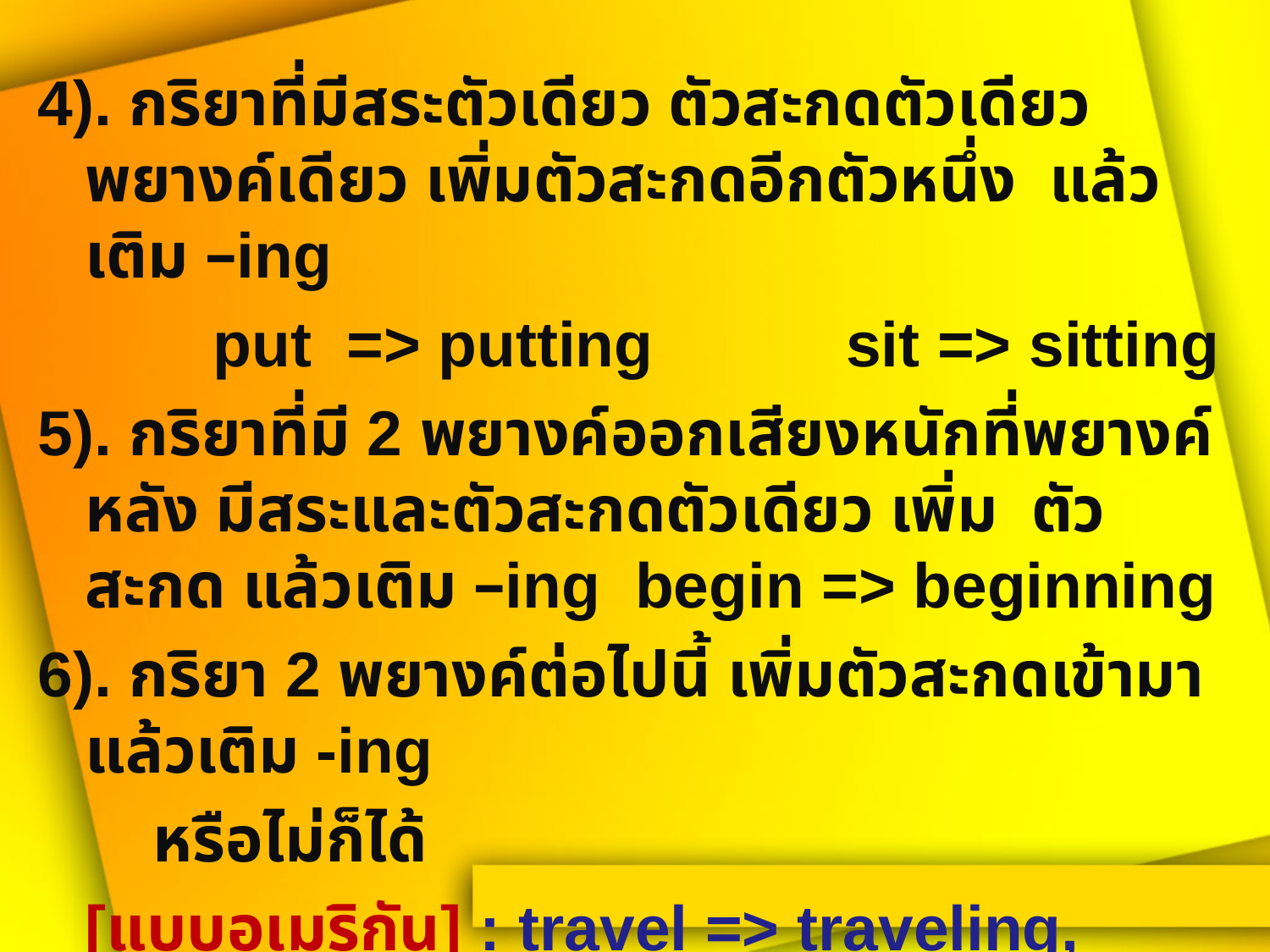

4). กริยาที่มีสระตัวเดียว ตัวสะกดตัวเดียว พยางค์เดียว เพิ่มตัวสะกดอีกตัวหนึ่ง  แล้วเติม –ing
          put  => putting           sit => sitting
5). กริยาที่มี 2 พยางค์ออกเสียงหนักที่พยางค์หลัง มีสระและตัวสะกดตัวเดียว เพิ่ม  ตัวสะกด แล้วเติม –ing  begin => beginning
6). กริยา 2 พยางค์ต่อไปนี้ เพิ่มตัวสะกดเข้ามาแล้วเติม -ing
       หรือไม่ก็ได้
	[แบบอเมริกัน] : travel => traveling, quarrel => quarreling
 	[แบบอังกฤษ]  : travel => travelling, quarrel => quarrelling